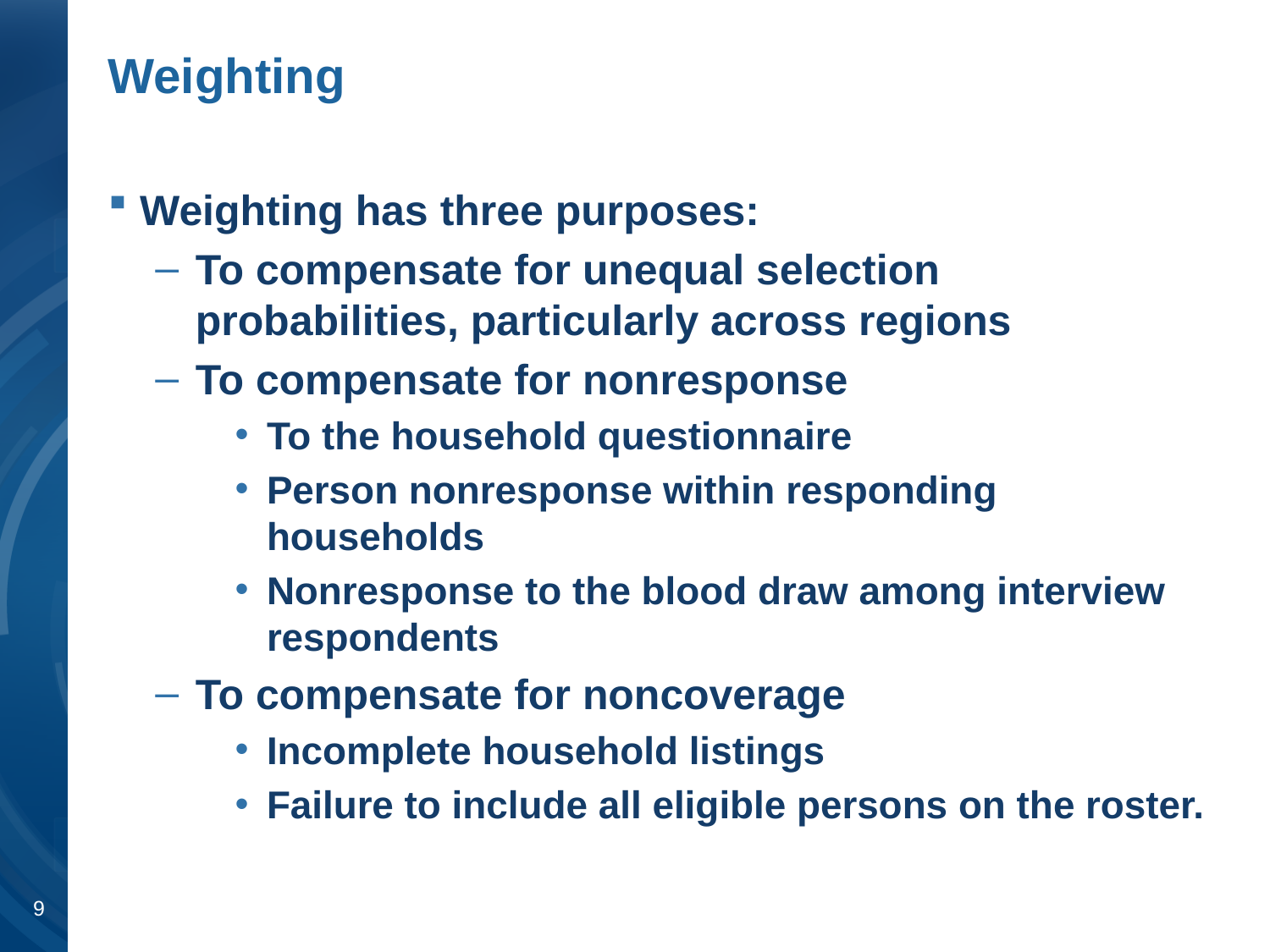

# Weighting
Weighting has three purposes:
To compensate for unequal selection probabilities, particularly across regions
To compensate for nonresponse
To the household questionnaire
Person nonresponse within responding households
Nonresponse to the blood draw among interview respondents
To compensate for noncoverage
Incomplete household listings
Failure to include all eligible persons on the roster.

9